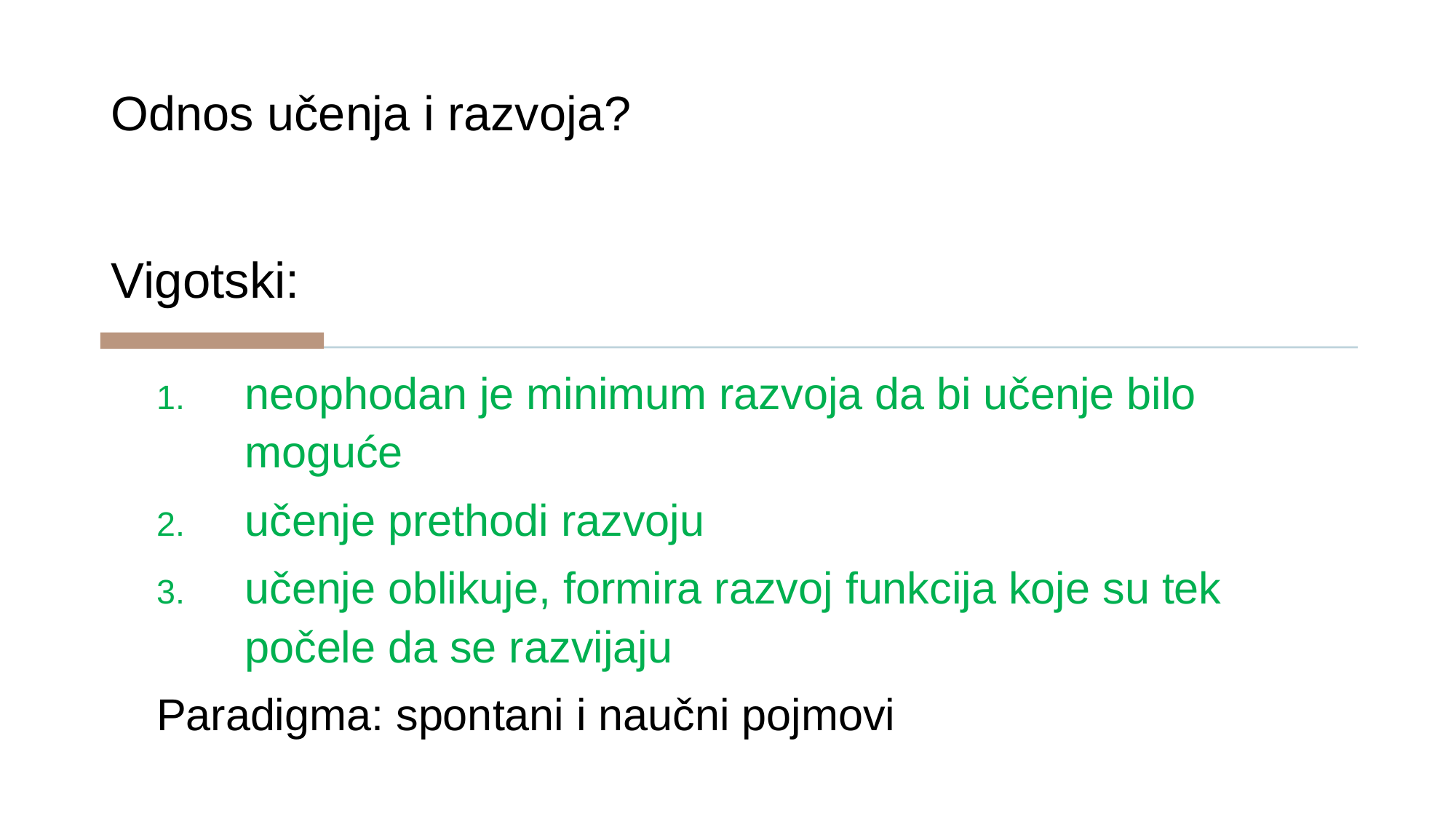

# Odnos učenja i razvoja?
Vigotski:

neophodan je minimum razvoja da bi učenje bilo moguće
učenje prethodi razvoju
učenje oblikuje, formira razvoj funkcija koje su tek počele da se razvijaju
Paradigma: spontani i naučni pojmovi